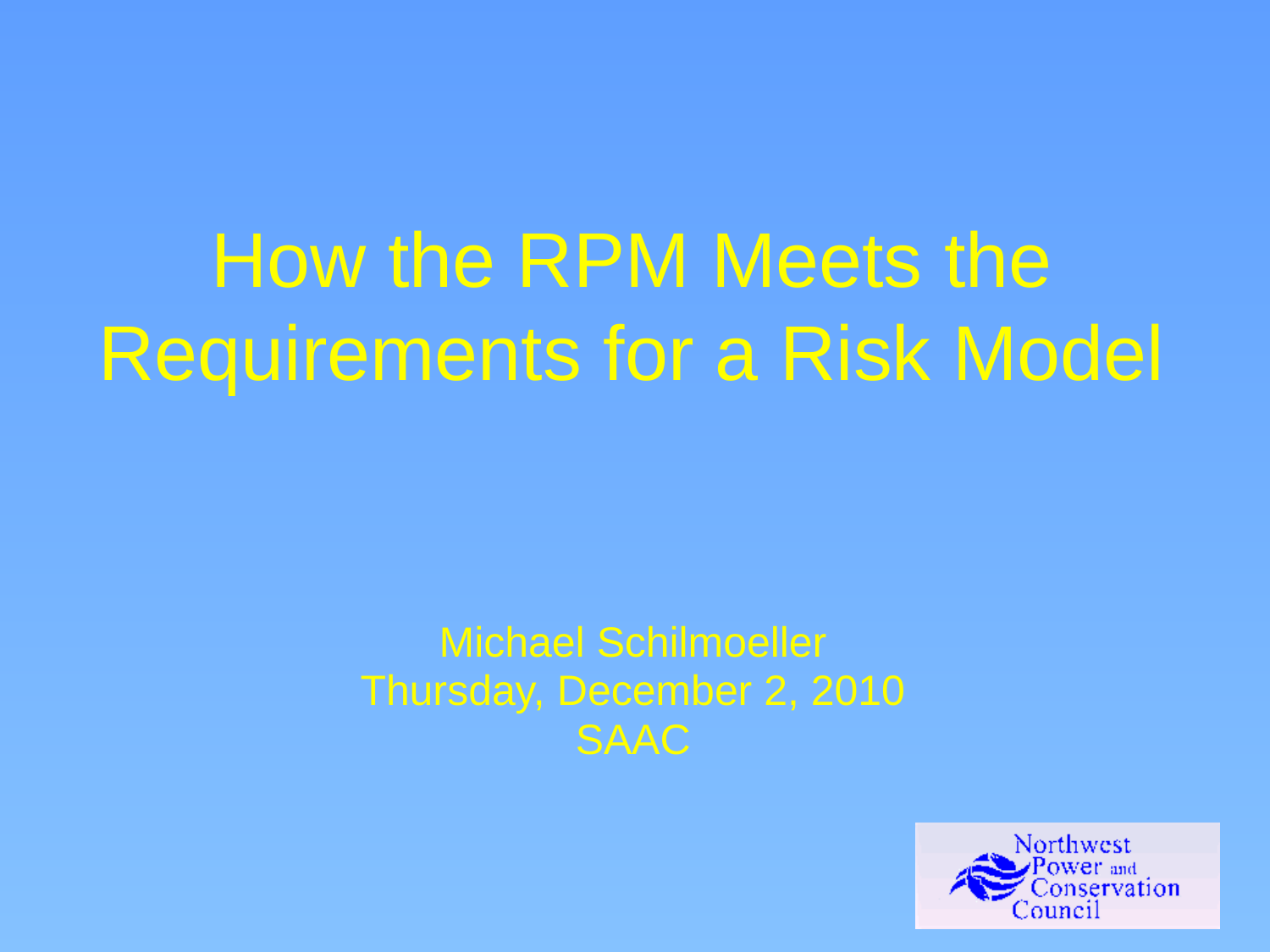

# How the RPM Meets the Requirements for a Risk Model
Michael Schilmoeller
Thursday, December 2, 2010
SAAC